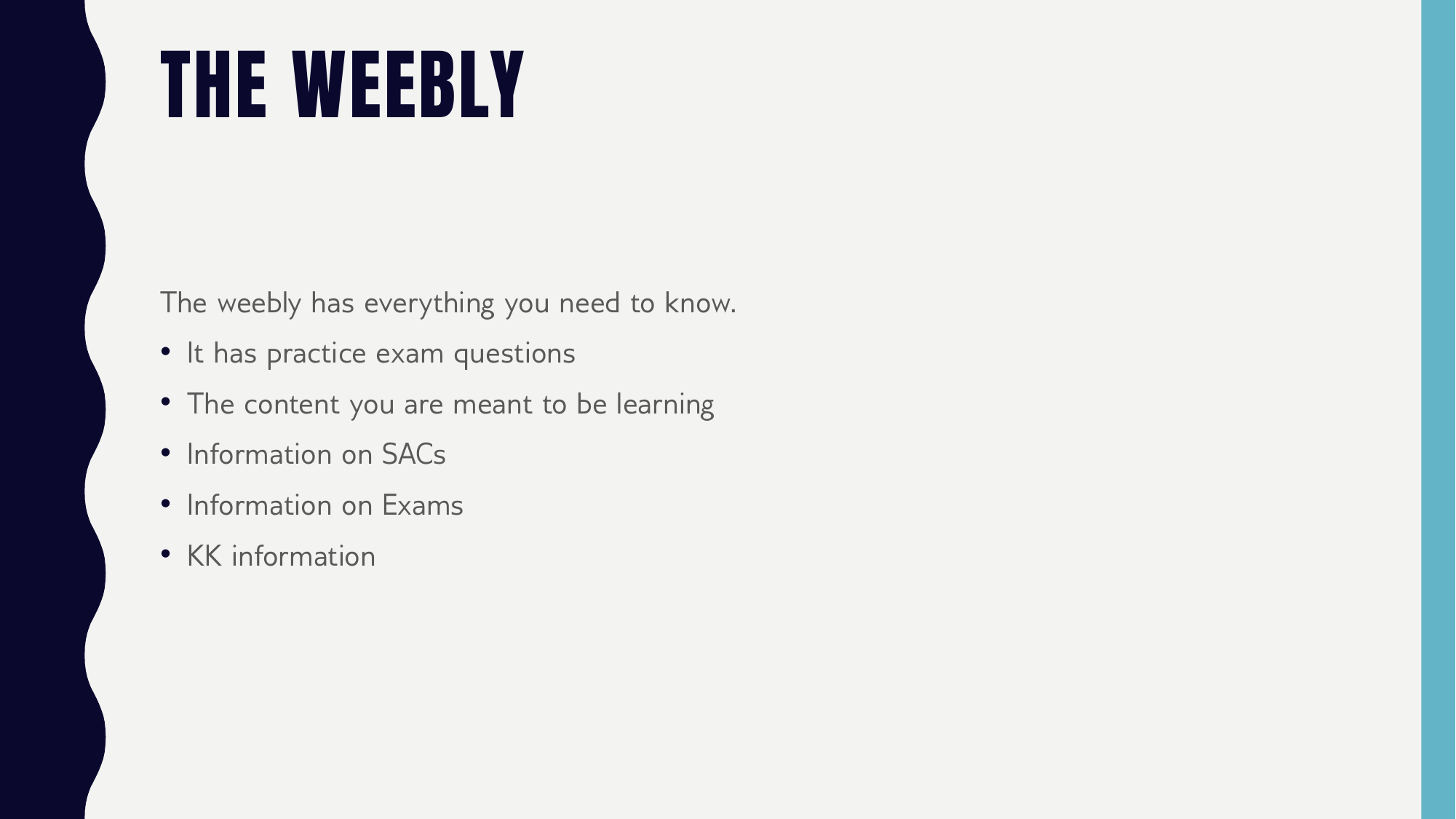

# The weebly
The weebly has everything you need to know.
It has practice exam questions
The content you are meant to be learning
Information on SACs
Information on Exams
KK information